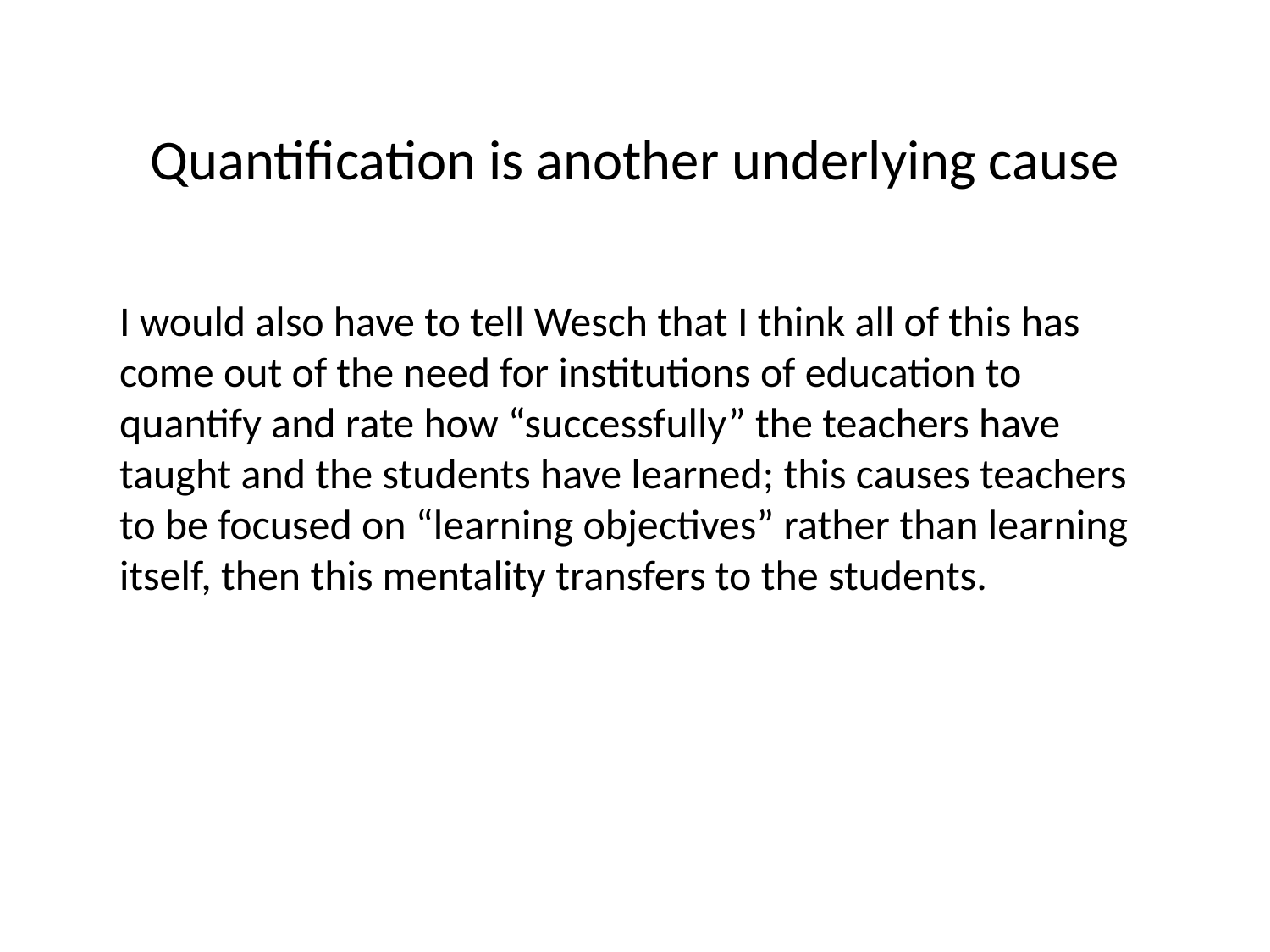

Quantification is another underlying cause
I would also have to tell Wesch that I think all of this has come out of the need for institutions of education to quantify and rate how “successfully” the teachers have taught and the students have learned; this causes teachers to be focused on “learning objectives” rather than learning itself, then this mentality transfers to the students.